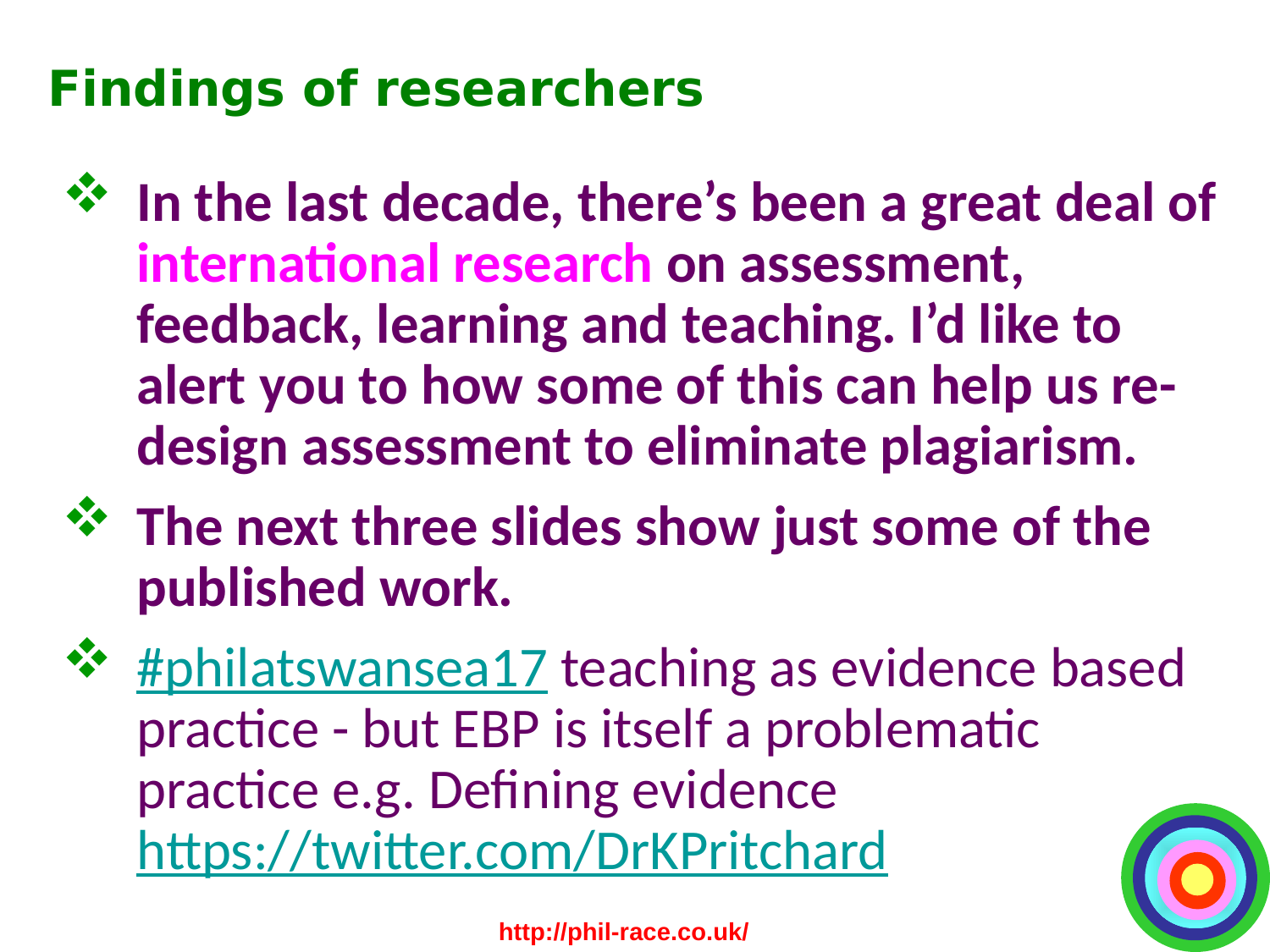

# Findings of researchers
In the last decade, there’s been a great deal of international research on assessment, feedback, learning and teaching. I’d like to alert you to how some of this can help us re-design assessment to eliminate plagiarism.
The next three slides show just some of the published work.
#philatswansea17 teaching as evidence based practice - but EBP is itself a problematic practice e.g. Defining evidence https://twitter.com/DrKPritchard